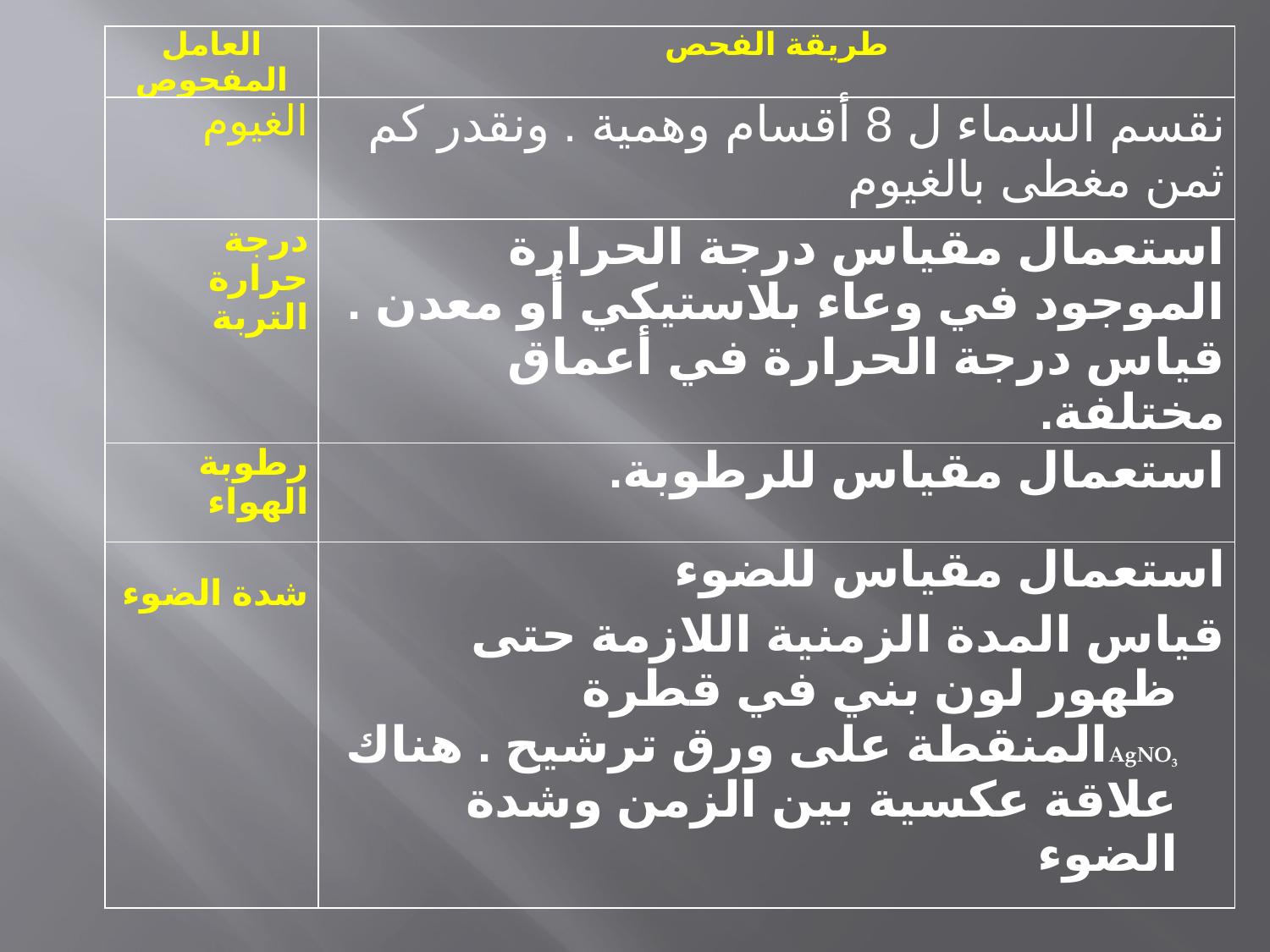

| العامل المفحوص | طريقة الفحص |
| --- | --- |
| الغيوم | نقسم السماء ل 8 أقسام وهمية . ونقدر كم ثمن مغطى بالغيوم |
| درجة حرارة التربة | استعمال مقياس درجة الحرارة الموجود في وعاء بلاستيكي أو معدن . قياس درجة الحرارة في أعماق مختلفة. |
| رطوبة الهواء | استعمال مقياس للرطوبة. |
| شدة الضوء | استعمال مقياس للضوء قياس المدة الزمنية اللازمة حتى ظهور لون بني في قطرة AgNO3المنقطة على ورق ترشيح . هناك علاقة عكسية بين الزمن وشدة الضوء |